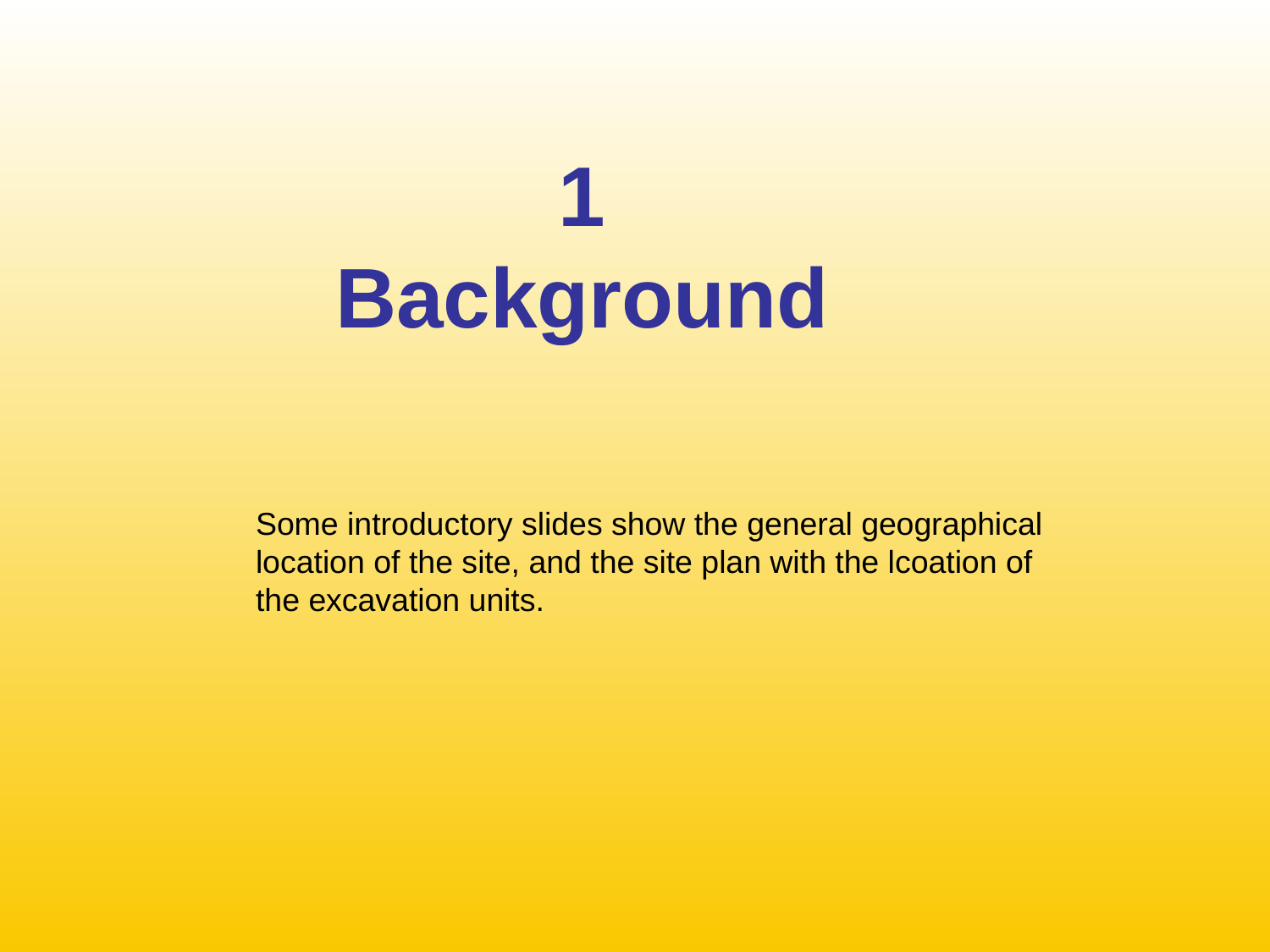

# 1 Background
Some introductory slides show the general geographical location of the site, and the site plan with the lcoation of the excavation units.